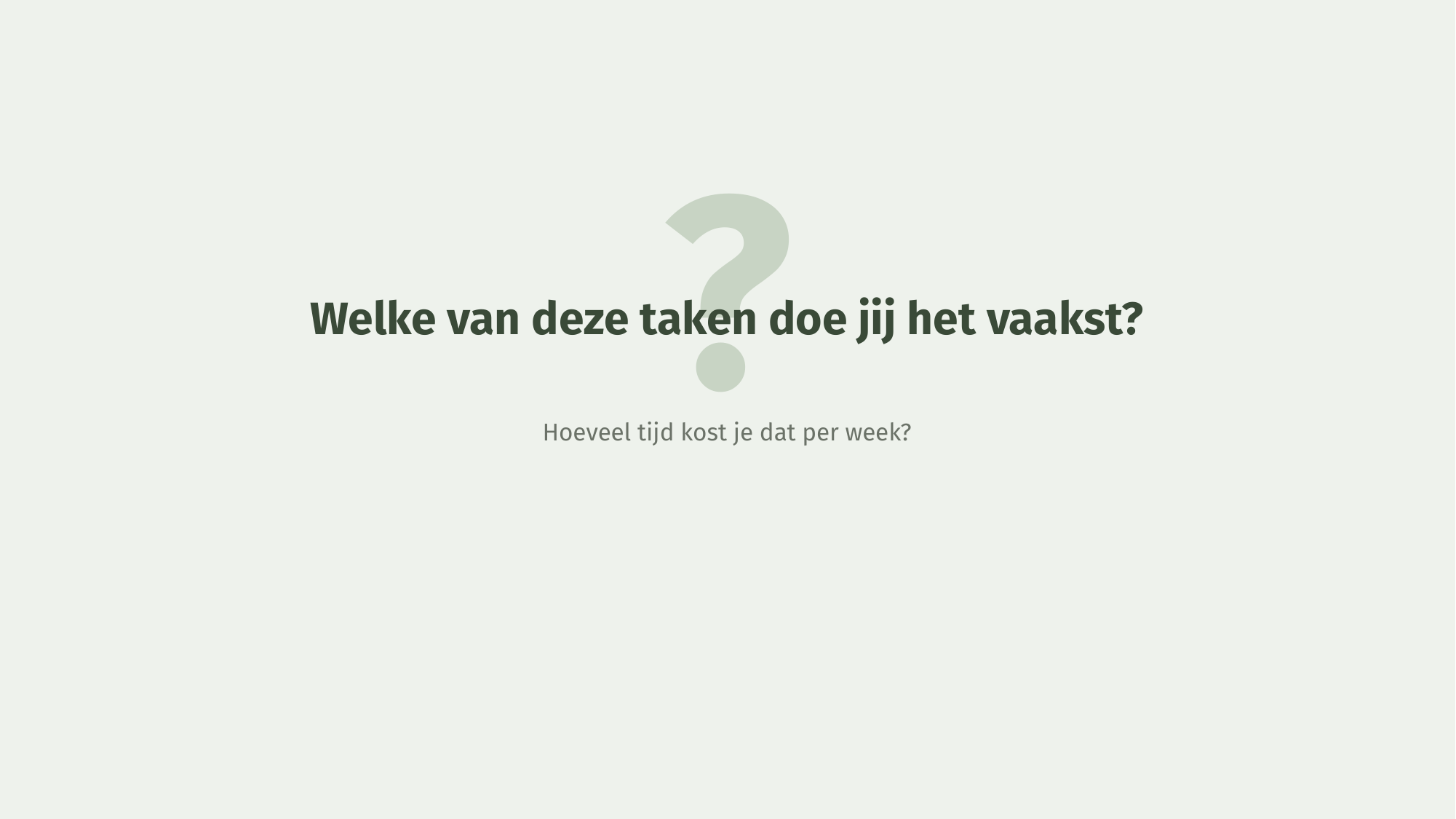

?
Welke van deze taken doe jij het vaakst?
Hoeveel tijd kost je dat per week?